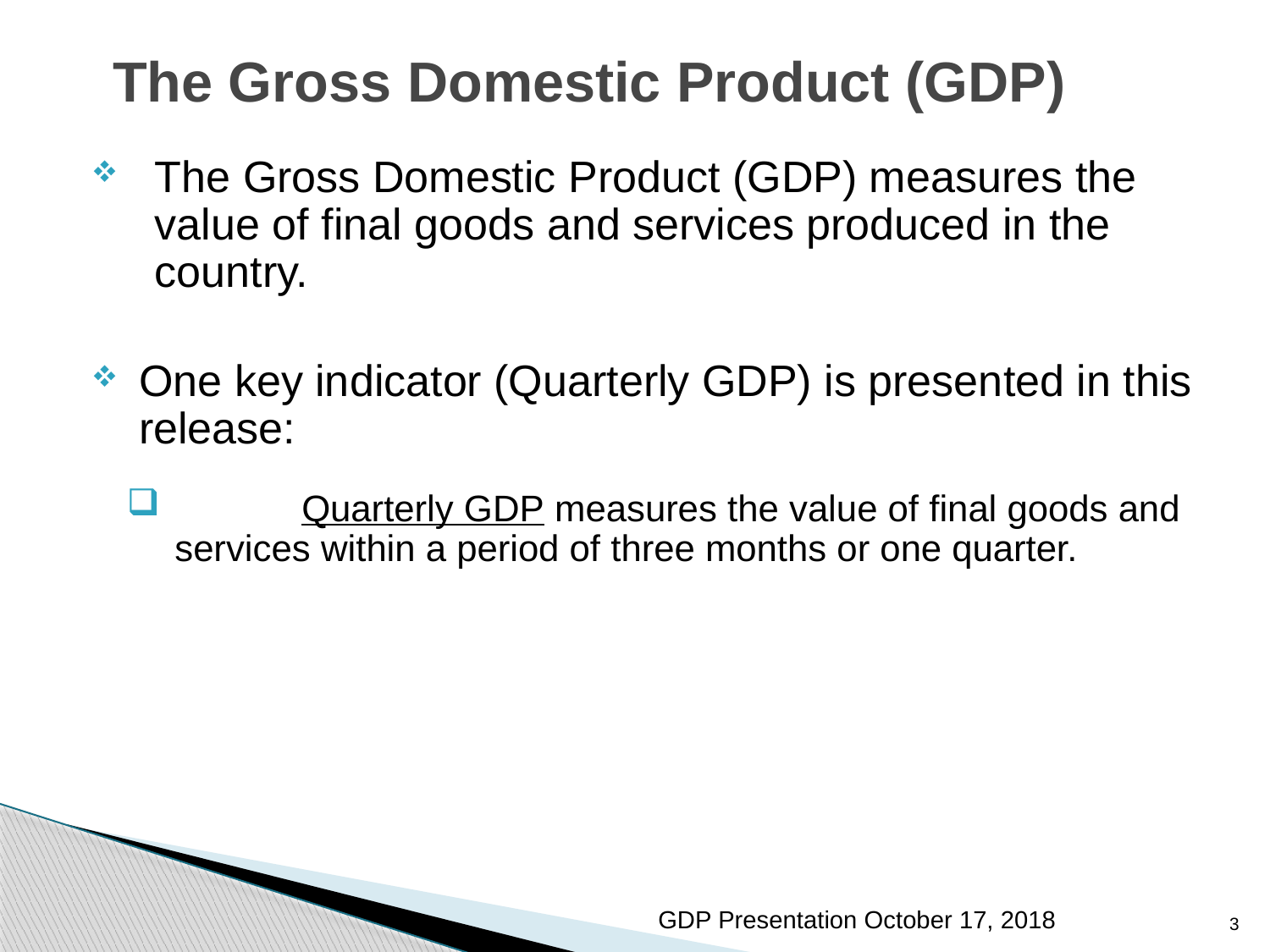

# The Gross Domestic Product (GDP)
The Gross Domestic Product (GDP) measures the value of final goods and services produced in the country.

One key indicator (Quarterly GDP) is presented in this release:

	Quarterly GDP measures the value of final goods and services within a period of three months or one quarter.

GDP Presentation October 17, 2018
3